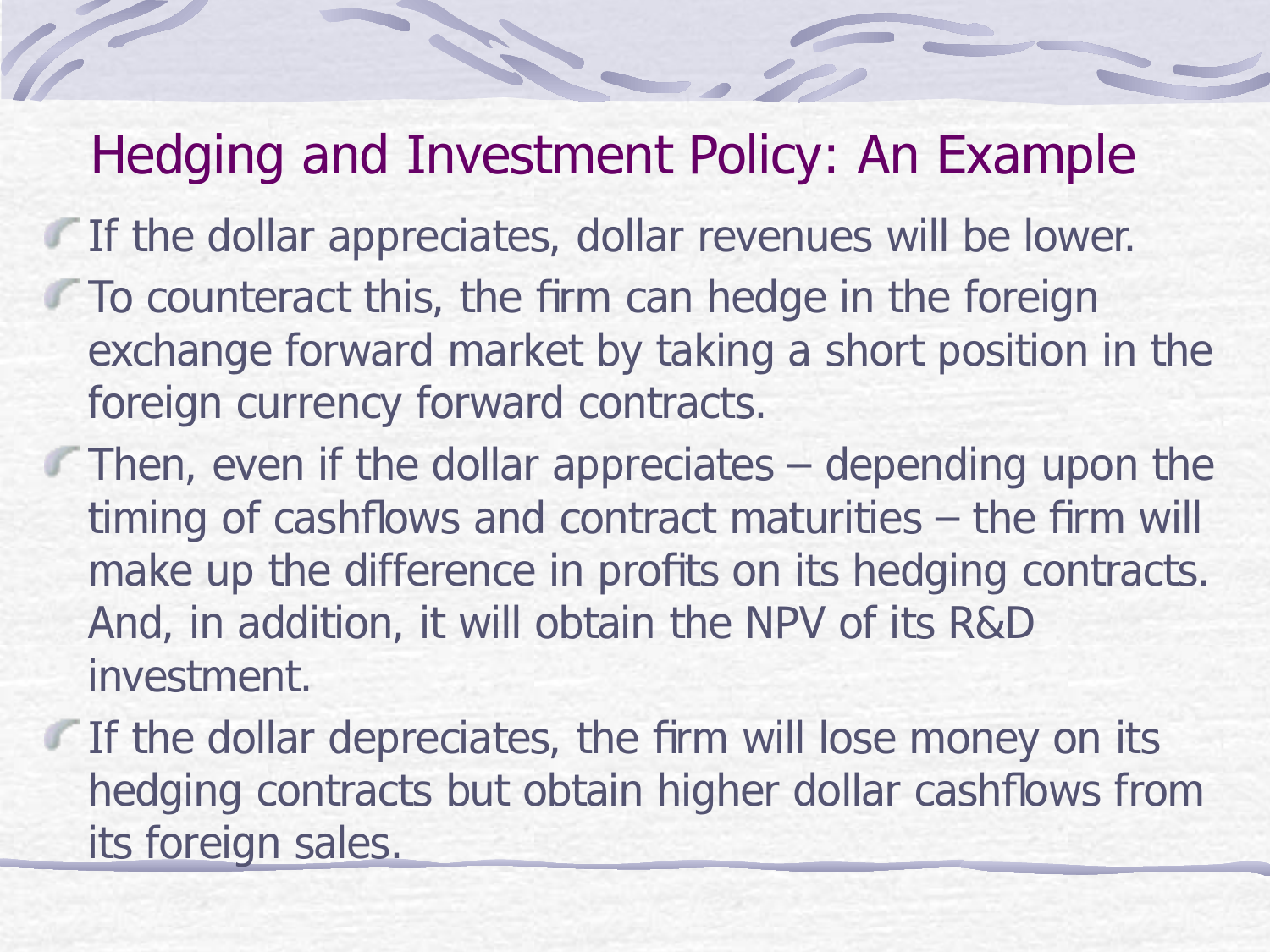

# Hedging and Investment Policy: An Example
If the dollar appreciates, dollar revenues will be lower.
To counteract this, the firm can hedge in the foreign exchange forward market by taking a short position in the foreign currency forward contracts.
Then, even if the dollar appreciates – depending upon the timing of cashflows and contract maturities – the firm will make up the difference in profits on its hedging contracts.  And, in addition, it will obtain the NPV of its R&D investment.
If the dollar depreciates, the firm will lose money on its hedging contracts but obtain higher dollar cashflows from its foreign sales.